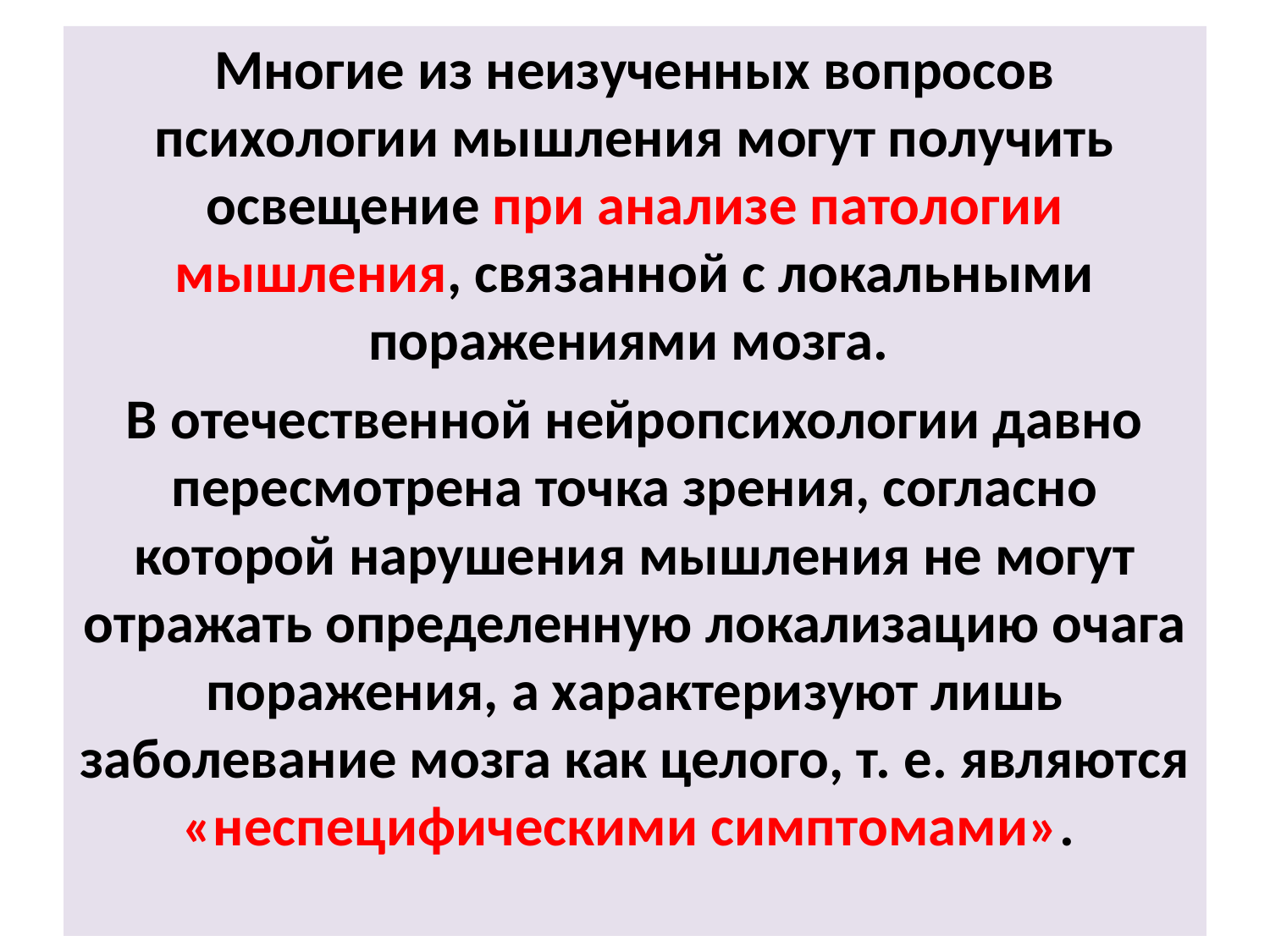

Многие из неизученных вопросов психологии мышления могут получить освещение при анализе патологии мышления, связанной с локальными поражениями мозга.
В отечественной нейропсихологии давно пересмотрена точка зрения, согласно которой нарушения мышления не могут отражать определенную локализацию очага поражения, а характеризуют лишь заболевание мозга как целого, т. е. являются «неспецифическими симптомами».